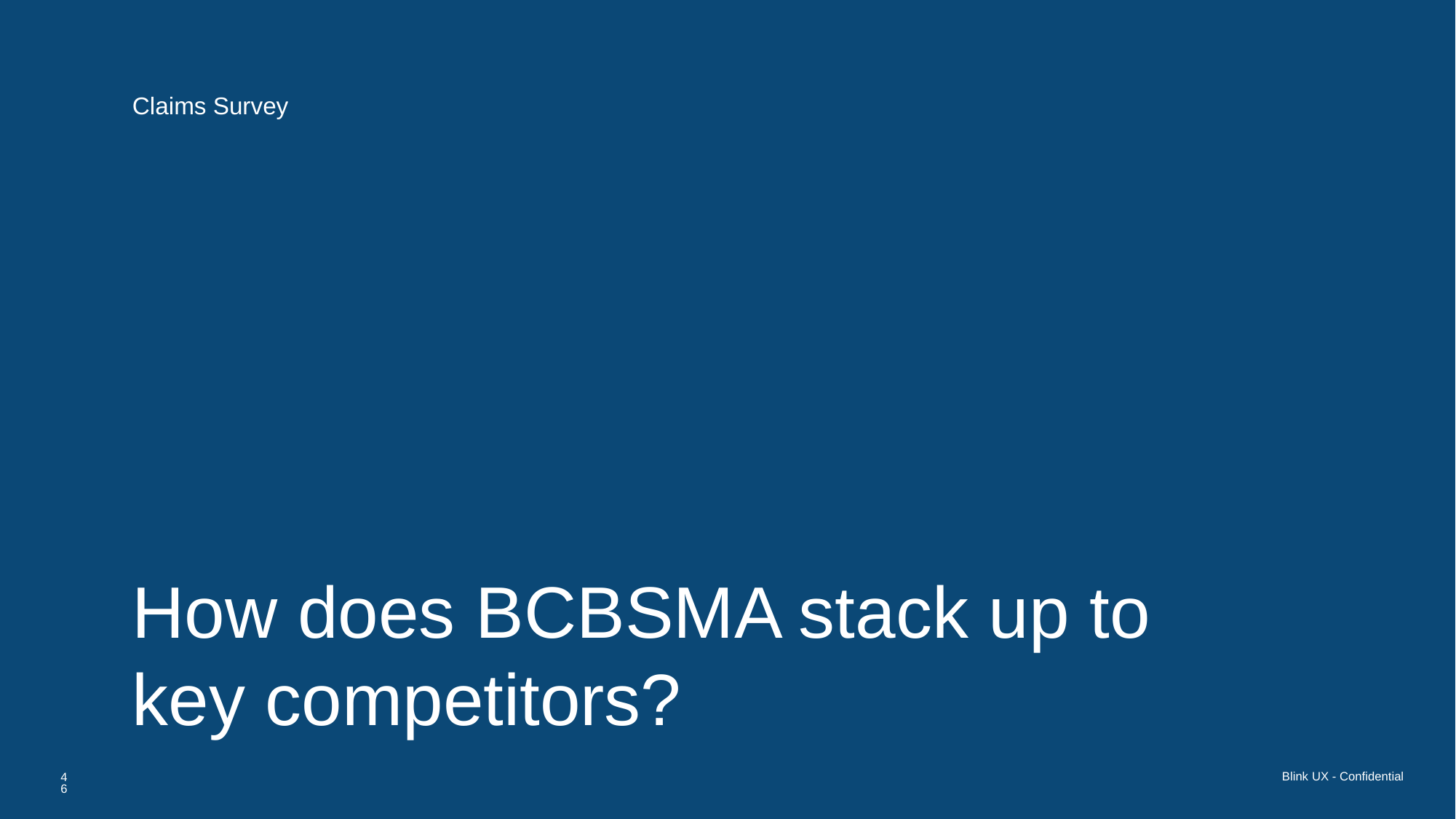

Claims Survey
How does BCBSMA stack up to key competitors?
46